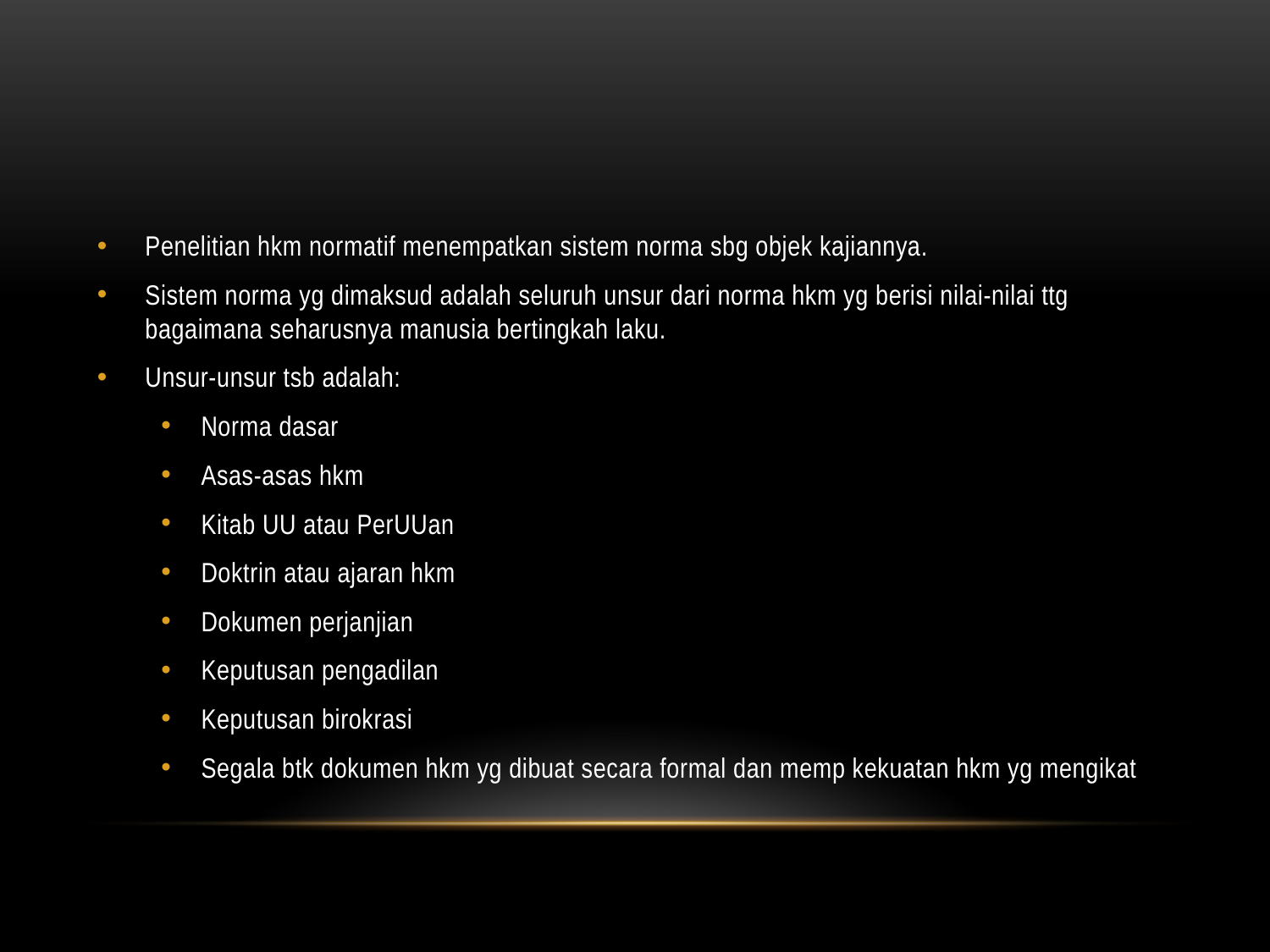

#
Penelitian hkm normatif menempatkan sistem norma sbg objek kajiannya.
Sistem norma yg dimaksud adalah seluruh unsur dari norma hkm yg berisi nilai-nilai ttg bagaimana seharusnya manusia bertingkah laku.
Unsur-unsur tsb adalah:
Norma dasar
Asas-asas hkm
Kitab UU atau PerUUan
Doktrin atau ajaran hkm
Dokumen perjanjian
Keputusan pengadilan
Keputusan birokrasi
Segala btk dokumen hkm yg dibuat secara formal dan memp kekuatan hkm yg mengikat